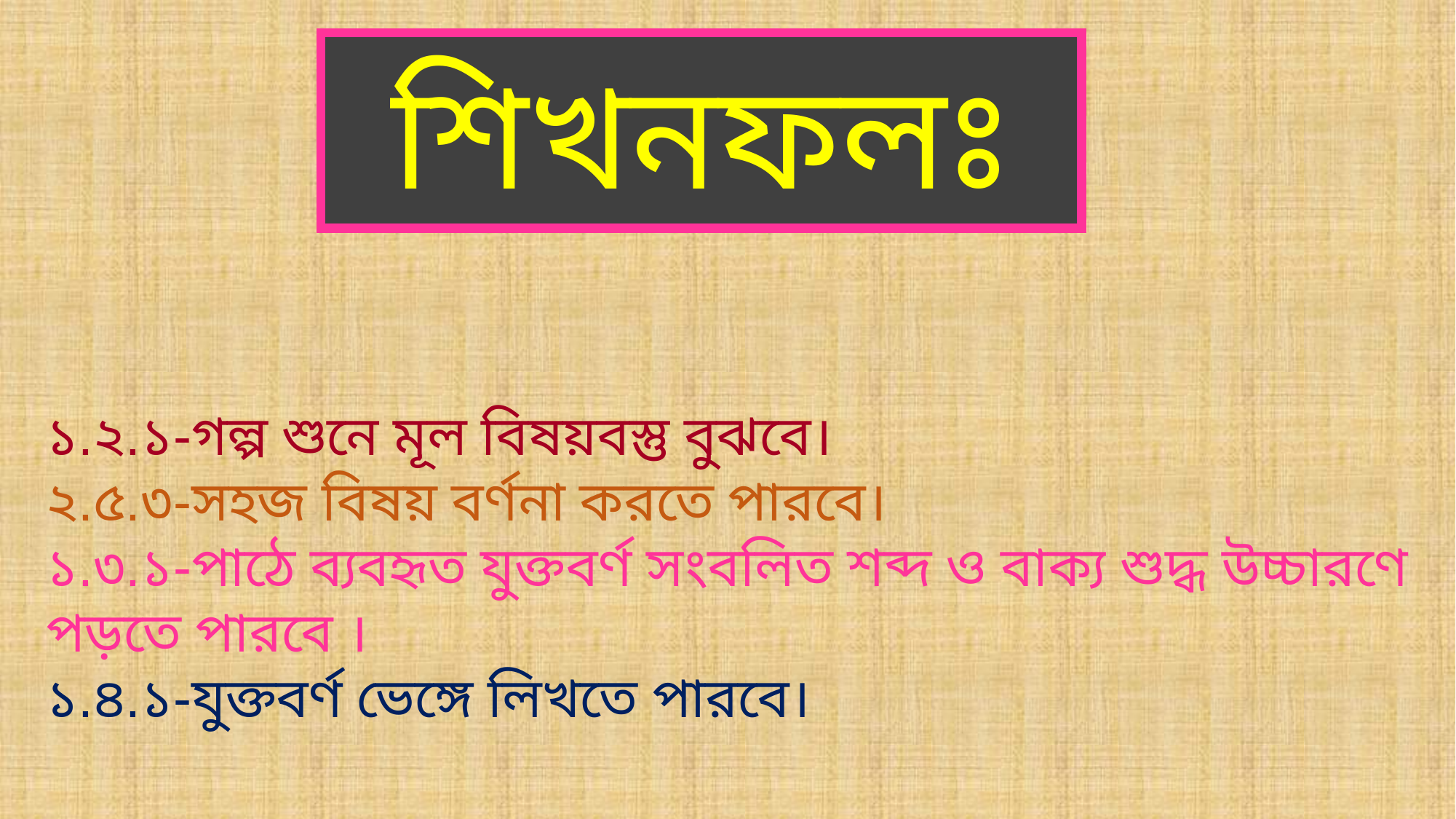

শিখনফলঃ
১.২.১-গল্প শুনে মূল বিষয়বস্তু বুঝবে।
২.৫.৩-সহজ বিষয় বর্ণনা করতে পারবে।
১.৩.১-পাঠে ব্যবহৃত যুক্তবর্ণ সংবলিত শব্দ ও বাক্য শুদ্ধ উচ্চারণে পড়তে পারবে ।
১.৪.১-যুক্তবর্ণ ভেঙ্গে লিখতে পারবে।